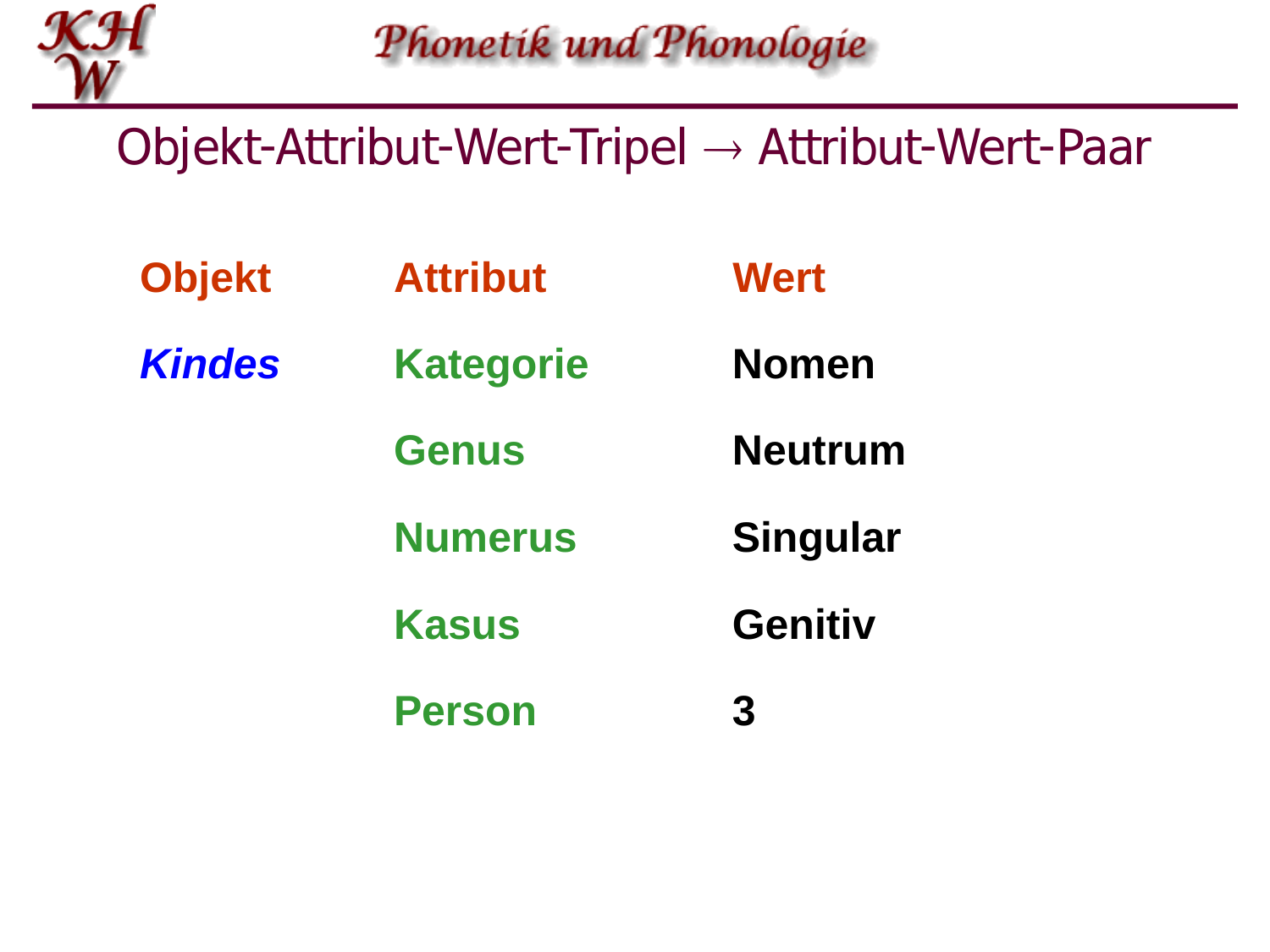

# Objekt-Attribut-Wert-Tripel → Attribut-Wert-Paar
Objekt
Attribut
Wert
Kindes
Kategorie
Nomen

Genus
Neutrum

Numerus
Singular

Kasus
Genitiv

Person
3